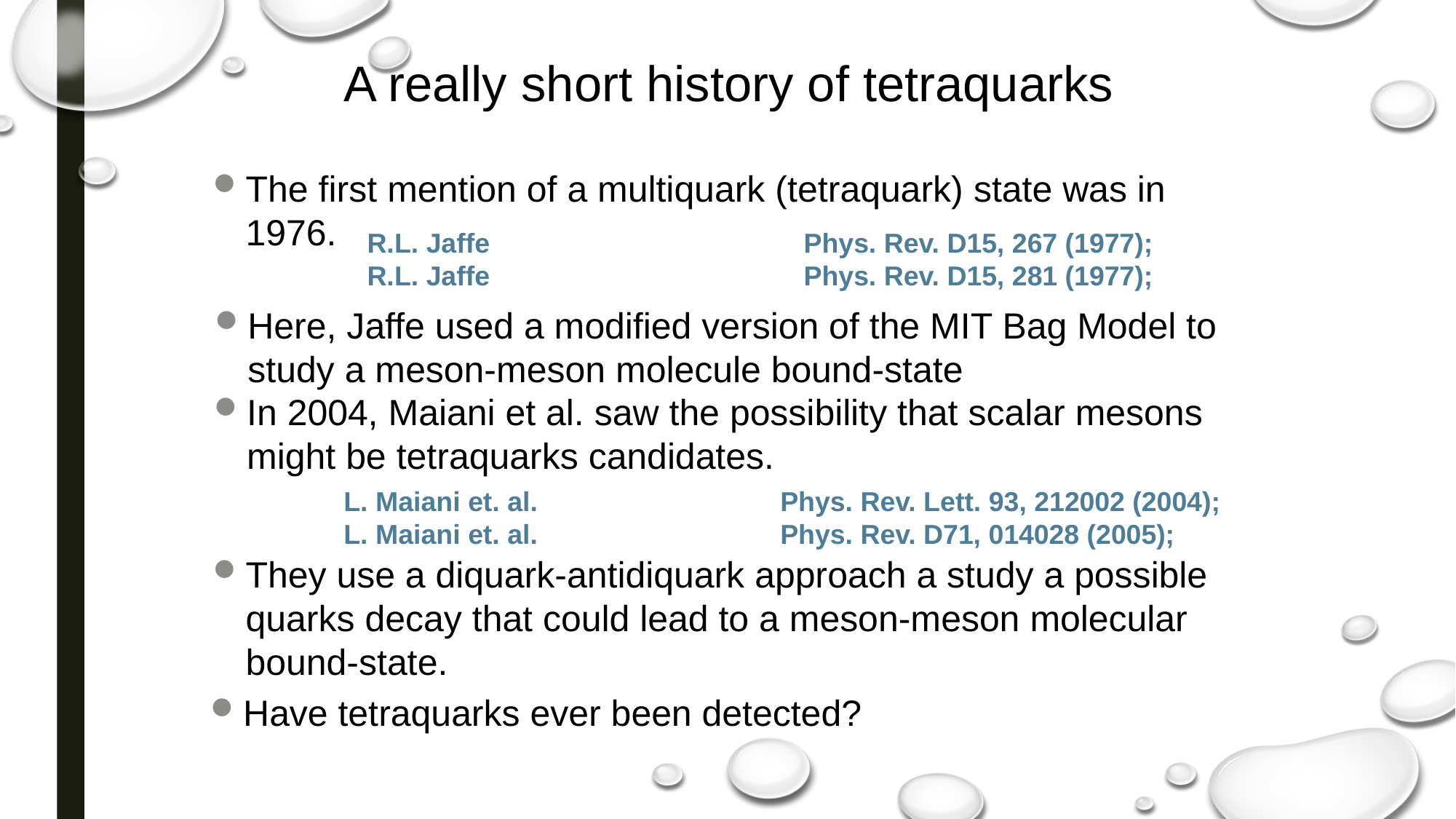

A really short history of tetraquarks
The first mention of a multiquark (tetraquark) state was in 1976.
R.L. Jaffe 			Phys. Rev. D15, 267 (1977);
R.L. Jaffe 			Phys. Rev. D15, 281 (1977);
Here, Jaffe used a modified version of the MIT Bag Model to study a meson-meson molecule bound-state
In 2004, Maiani et al. saw the possibility that scalar mesons might be tetraquarks candidates.
L. Maiani et. al.			Phys. Rev. Lett. 93, 212002 (2004);
L. Maiani et. al. 			Phys. Rev. D71, 014028 (2005);
They use a diquark-antidiquark approach a study a possible quarks decay that could lead to a meson-meson molecular bound-state.
Have tetraquarks ever been detected?